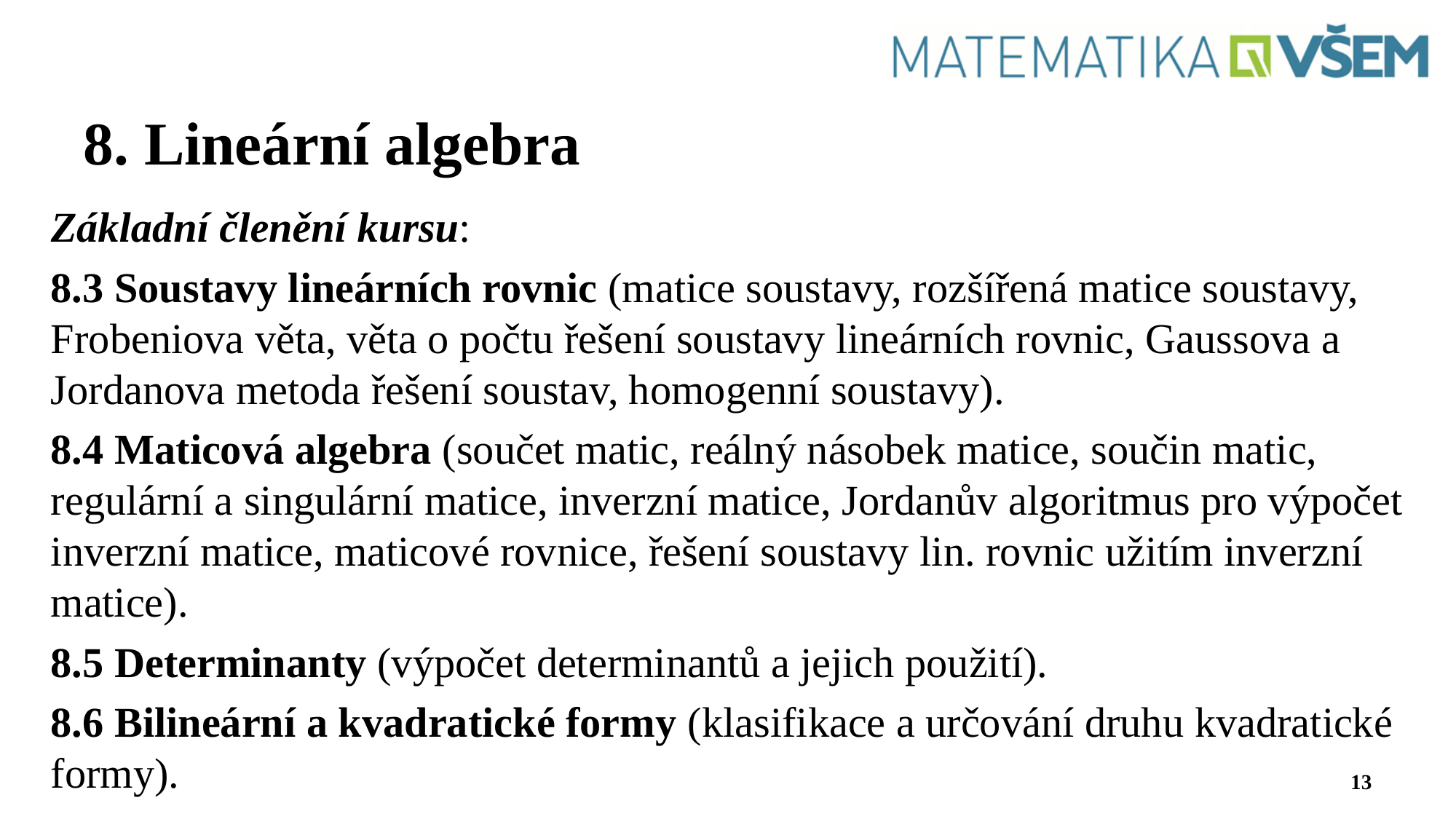

# 8. Lineární algebra
Základní členění kursu:
8.3 Soustavy lineárních rovnic (matice soustavy, rozšířená matice soustavy, Frobeniova věta, věta o počtu řešení soustavy lineárních rovnic, Gaussova a Jordanova metoda řešení soustav, homogenní soustavy).
8.4 Maticová algebra (součet matic, reálný násobek matice, součin matic, regulární a singulární matice, inverzní matice, Jordanův algoritmus pro výpočet inverzní matice, maticové rovnice, řešení soustavy lin. rovnic užitím inverzní matice).
8.5 Determinanty (výpočet determinantů a jejich použití).
8.6 Bilineární a kvadratické formy (klasifikace a určování druhu kvadratické formy).
13